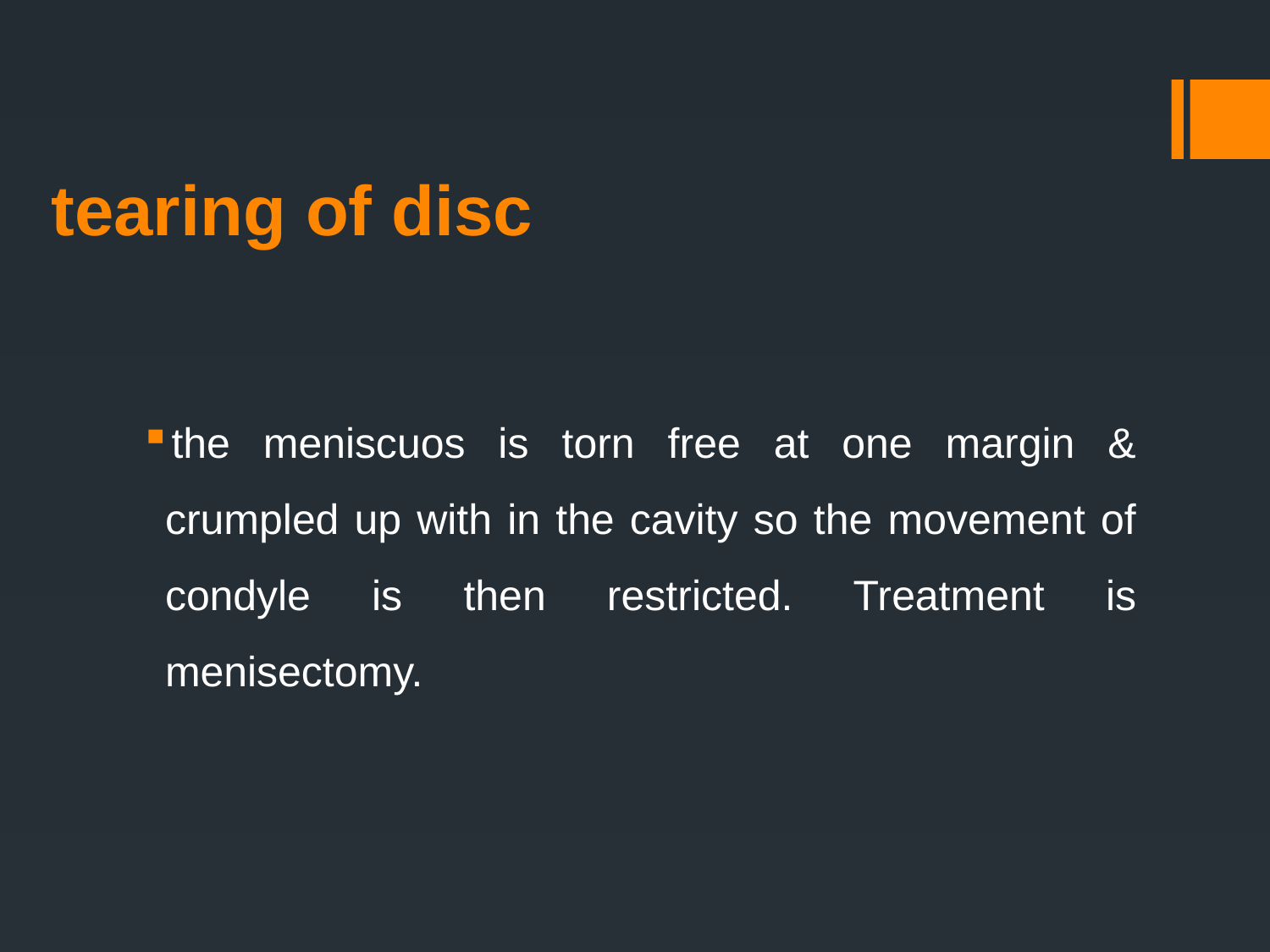

# tearing of disc
the meniscuos is torn free at one margin & crumpled up with in the cavity so the movement of condyle is then restricted. Treatment is menisectomy.